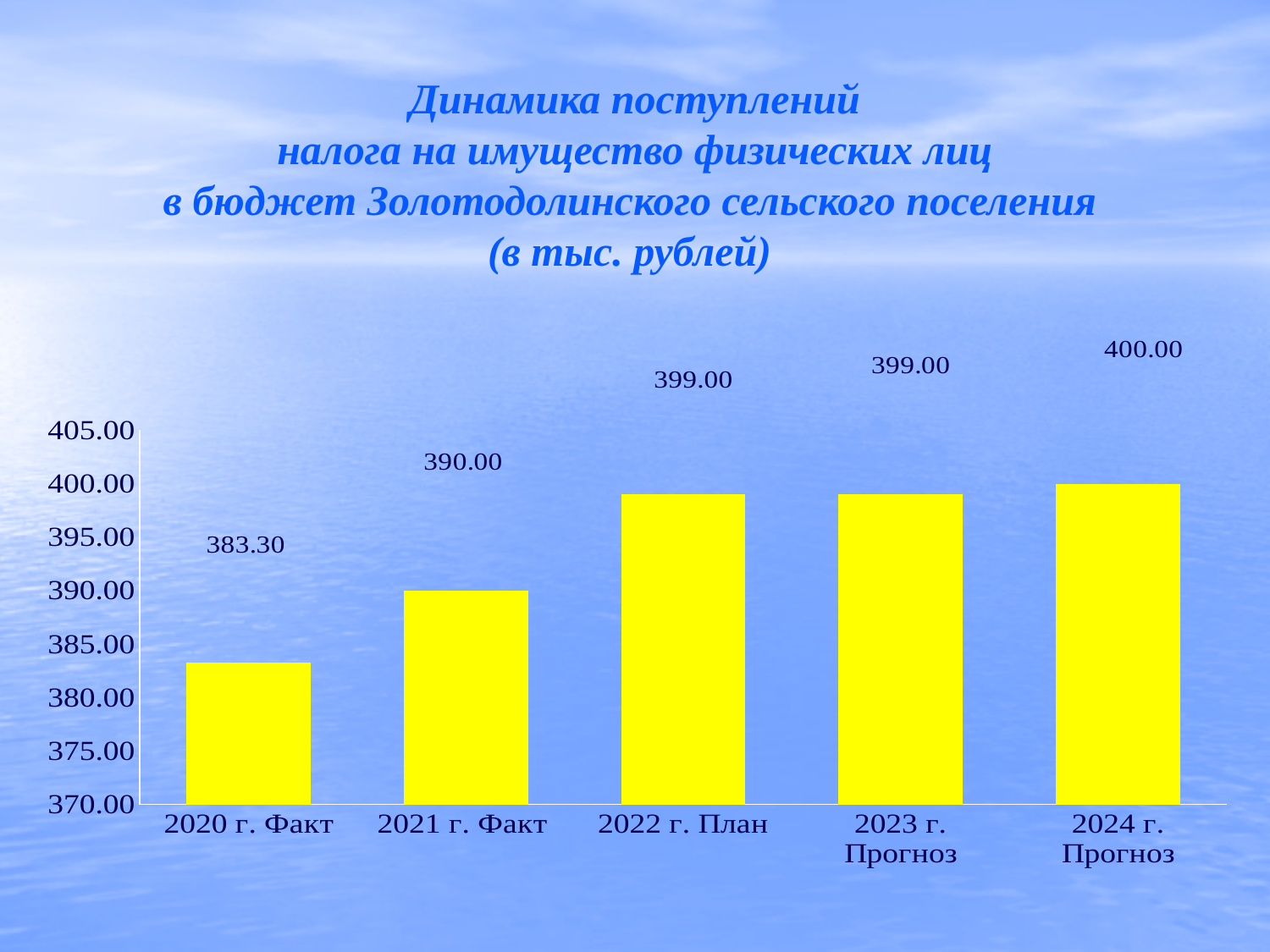

# Динамика поступлений налога на имущество физических лиц в бюджет Золотодолинского сельского поселения (в тыс. рублей)

### Chart

| Category | Столбец1 |
|---|---|
| 2020 г. Факт | 383.3 |
| 2021 г. Факт  | 390.0 |
| 2022 г. План | 399.0 |
| 2023 г. Прогноз | 399.0 |
| 2024 г. Прогноз | 400.0 |